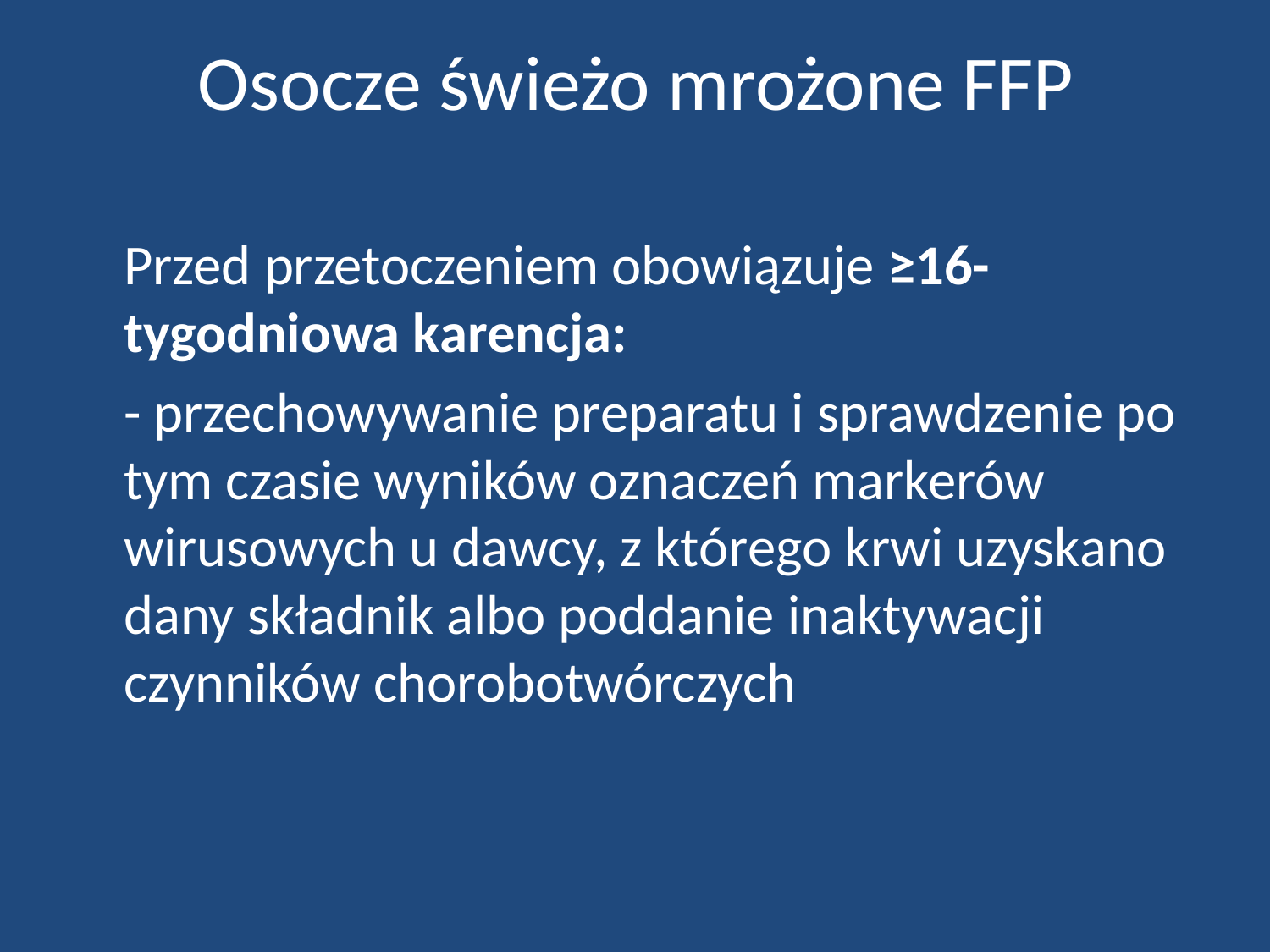

# Osocze świeżo mrożone FFP
	Przed przetoczeniem obowiązuje ≥16-tygodniowa karencja:
	- przechowywanie preparatu i sprawdzenie po tym czasie wyników oznaczeń markerów wirusowych u dawcy, z którego krwi uzyskano dany składnik albo poddanie inaktywacji czynników chorobotwórczych